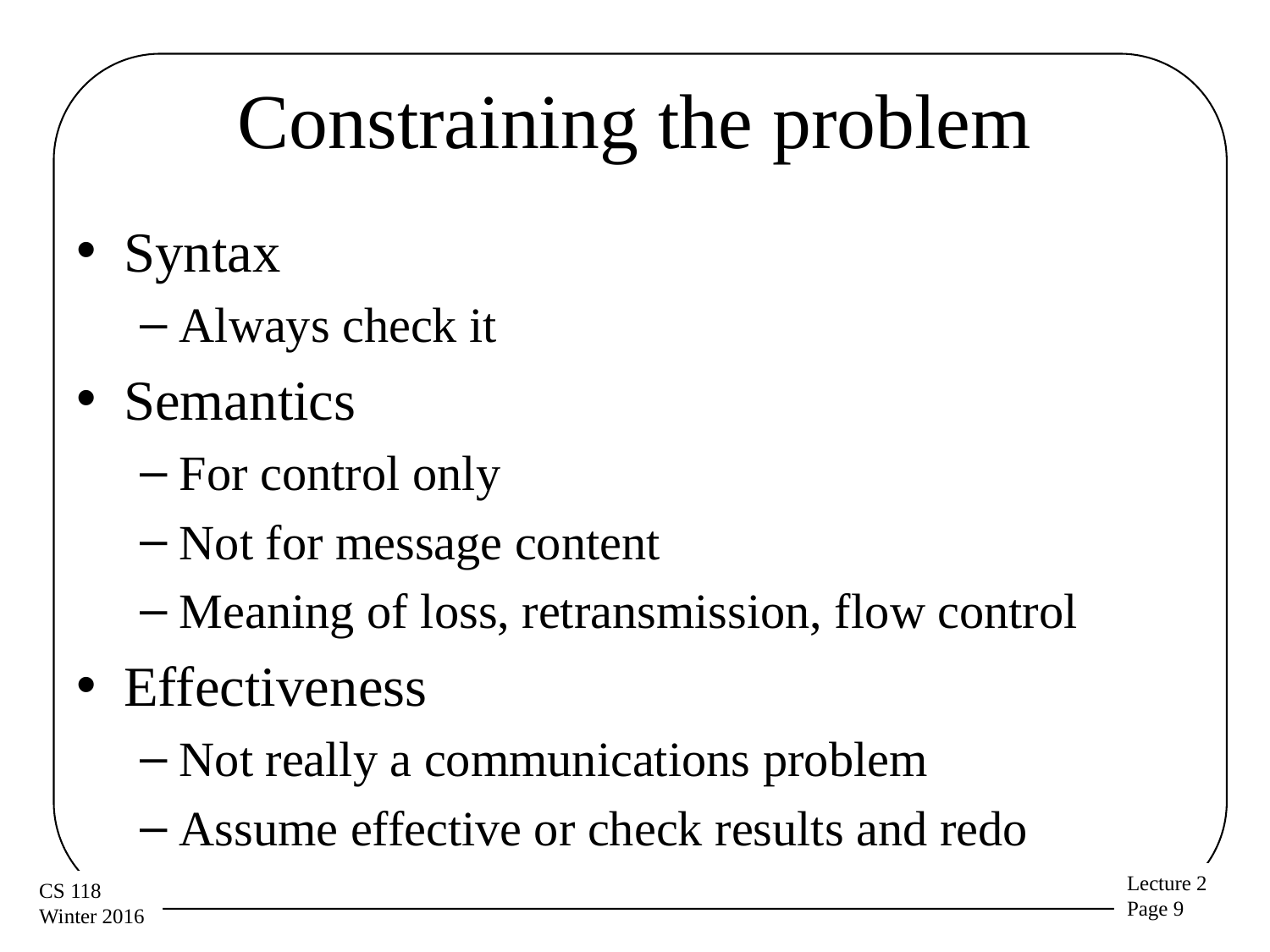

# Constraining the problem
Syntax
Always check it
Semantics
For control only
Not for message content
Meaning of loss, retransmission, flow control
Effectiveness
Not really a communications problem
Assume effective or check results and redo